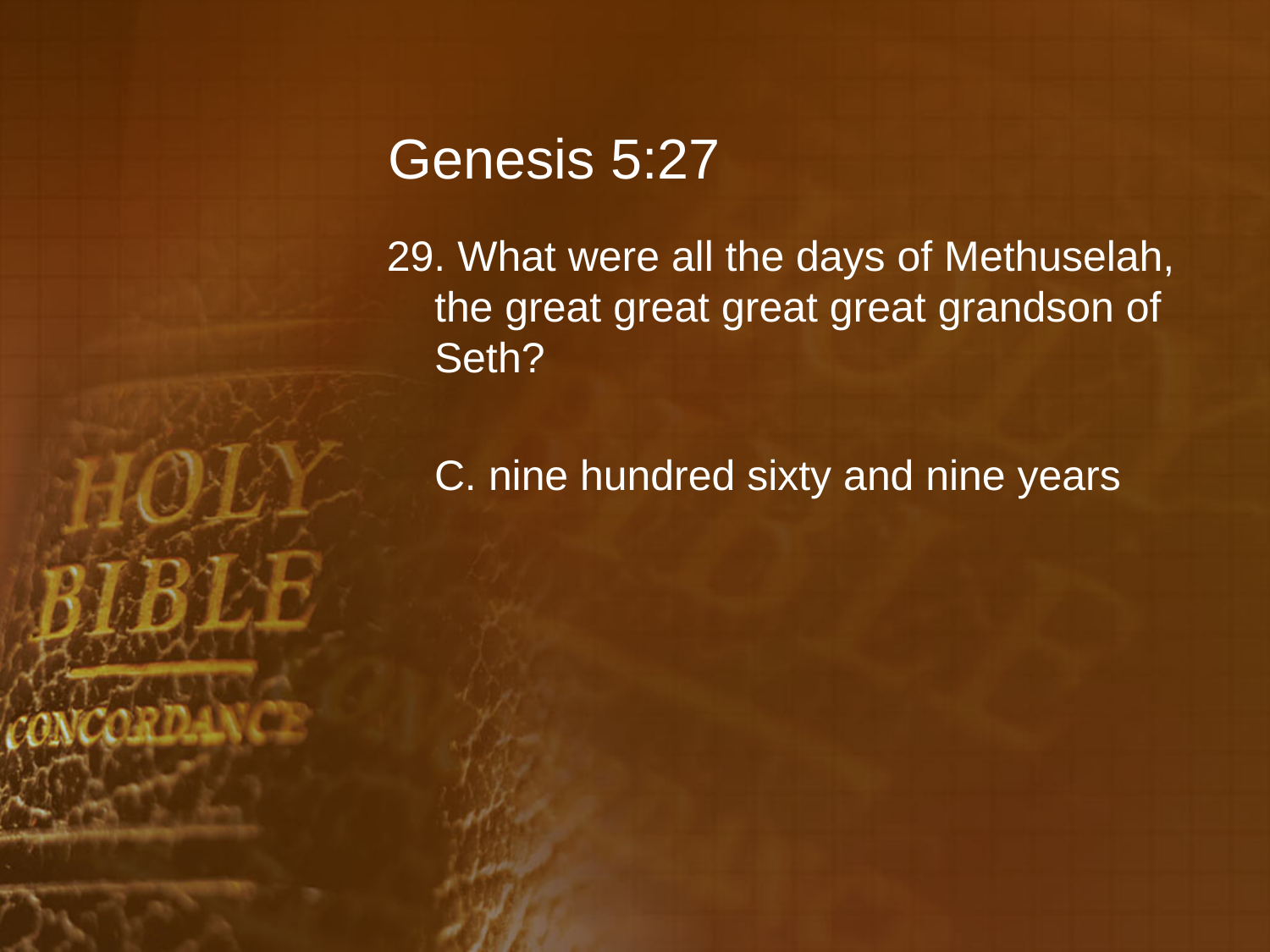

# Genesis 5:27
29. What were all the days of Methuselah, the great great great great grandson of Seth?

	C. nine hundred sixty and nine years